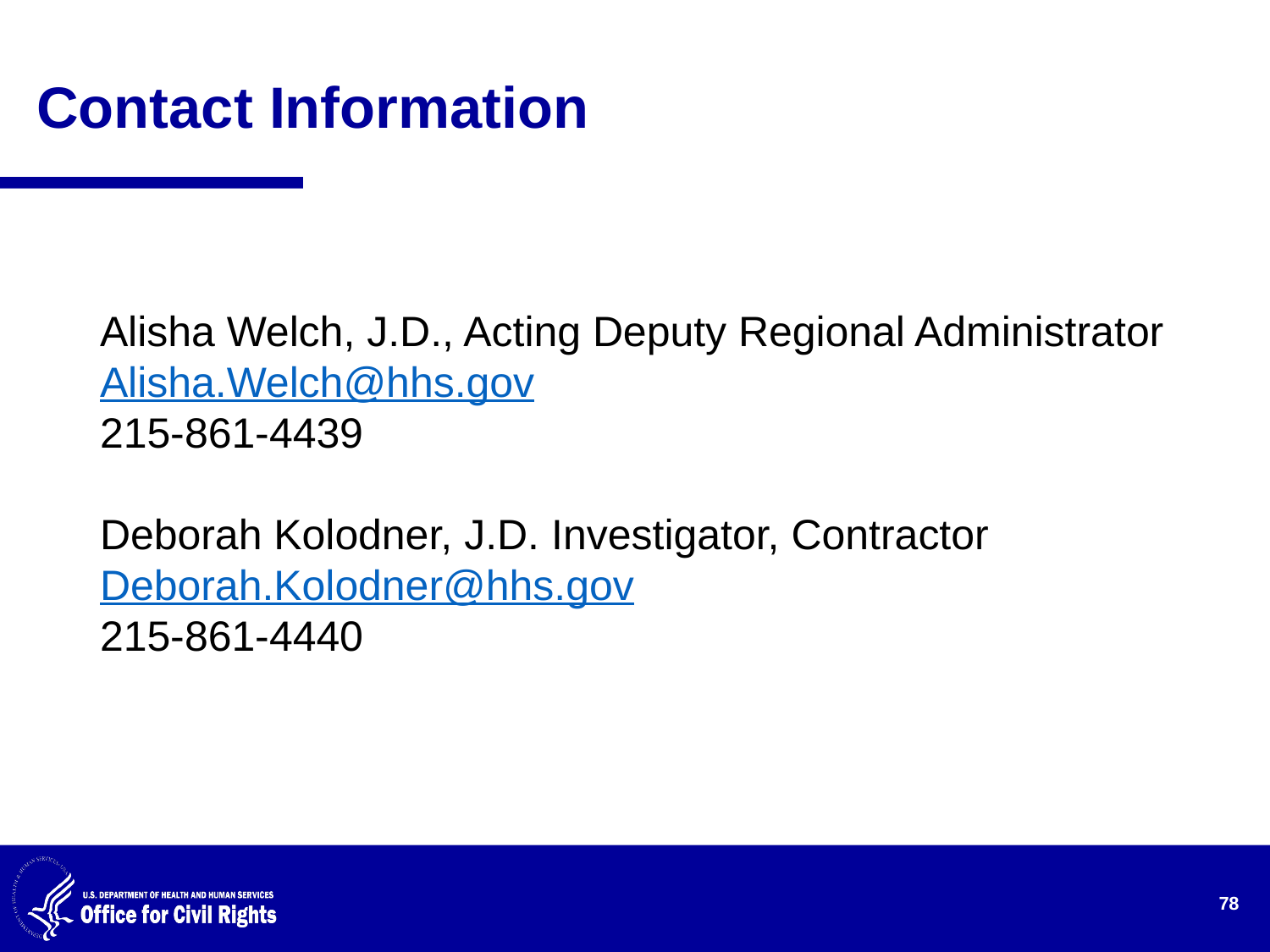

# Contact Information

Alisha Welch, J.D., Acting Deputy Regional Administrator
Alisha.Welch@hhs.gov
215-861-4439

Deborah Kolodner, J.D. Investigator, Contractor
Deborah.Kolodner@hhs.gov
215-861-4440